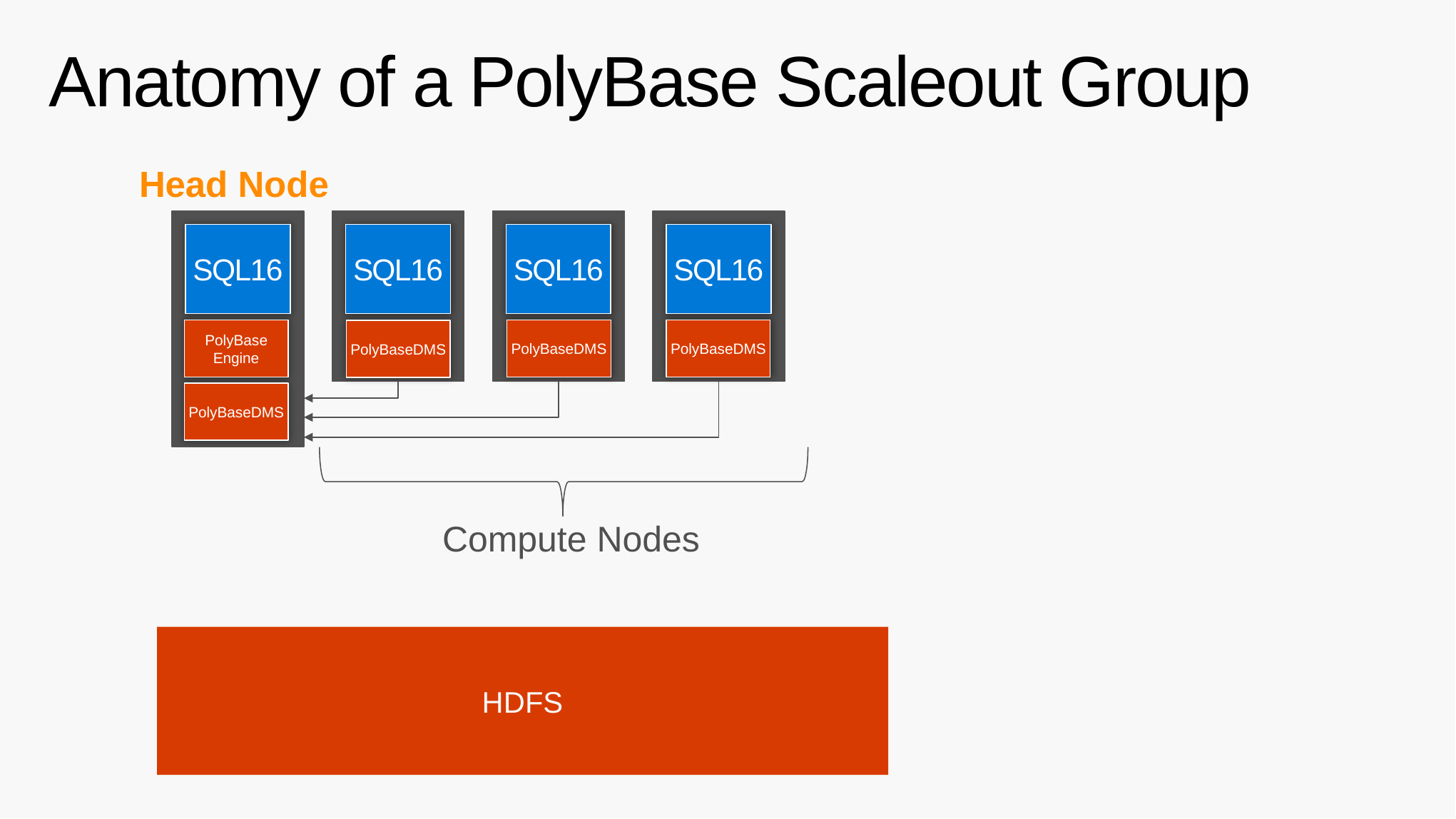

# Anatomy of a PolyBase Scaleout Group
Head Node

SQL16
PolyBase
Engine

SQL16

SQL16

SQL16
PolyBaseDMS
PolyBaseDMS
PolyBaseDMS
PolyBaseDMS

Compute Nodes
HDFS